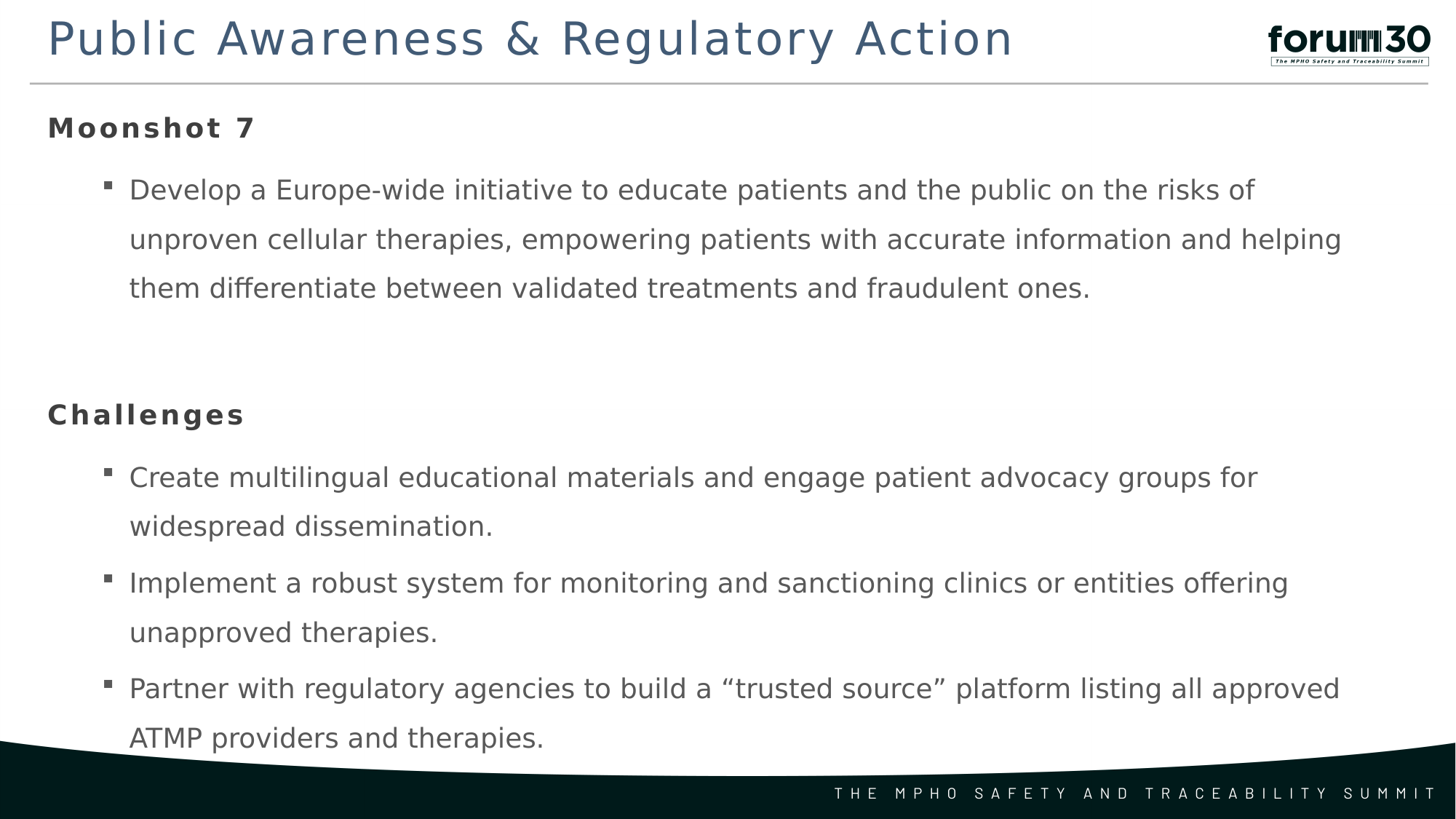

Public Awareness & Regulatory Action
Moonshot 7
Develop a Europe-wide initiative to educate patients and the public on the risks of unproven cellular therapies, empowering patients with accurate information and helping them differentiate between validated treatments and fraudulent ones.
Challenges
Create multilingual educational materials and engage patient advocacy groups for widespread dissemination.
Implement a robust system for monitoring and sanctioning clinics or entities offering unapproved therapies.
Partner with regulatory agencies to build a “trusted source” platform listing all approved ATMP providers and therapies.